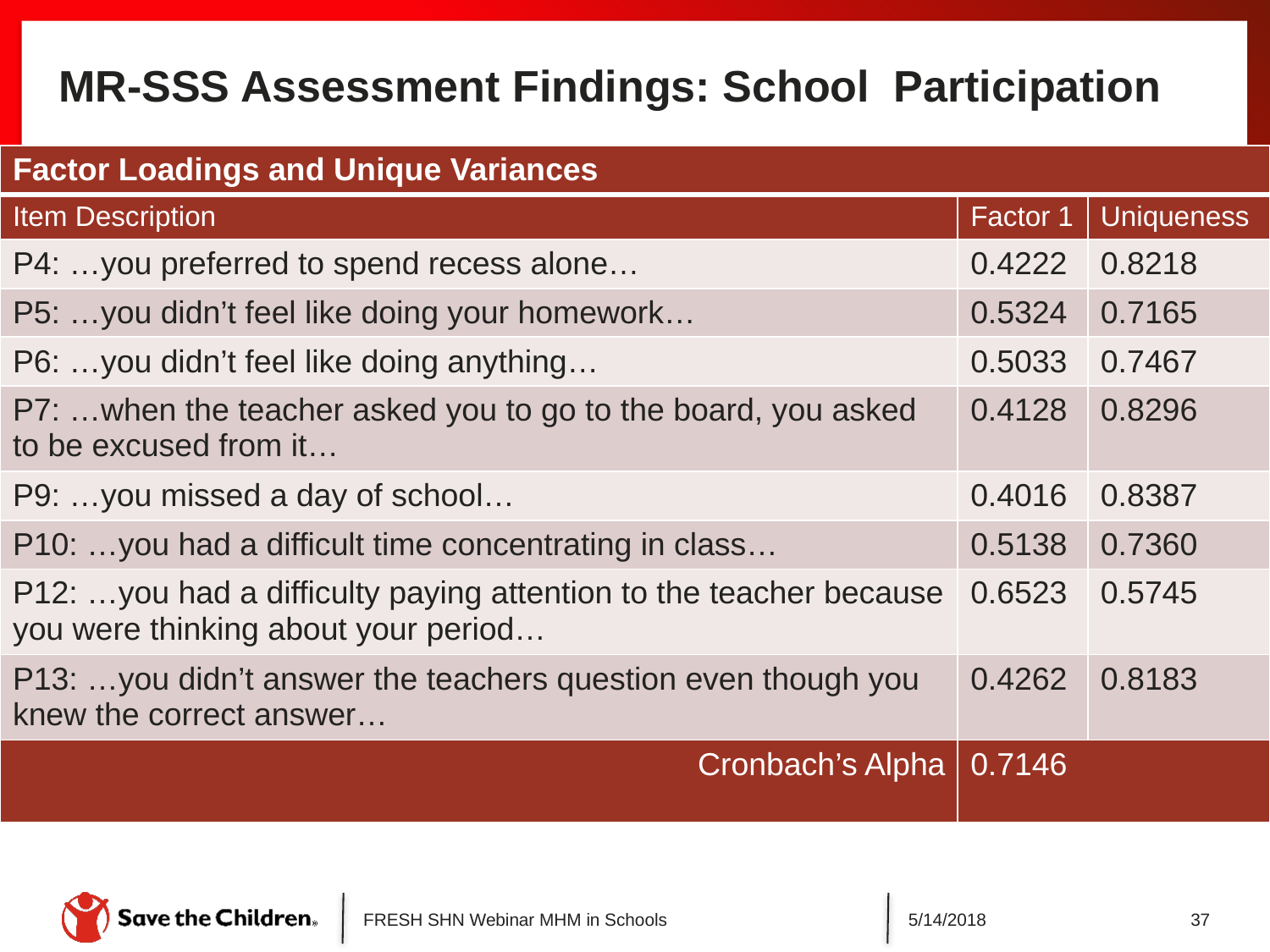

# MR-SSS Assessment Findings: School  Participation
| Factor Loadings and Unique Variances |  |  |
| --- | --- | --- |
| Item Description | Factor 1 | Uniqueness |
| P4: …you preferred to spend recess alone… | 0.4222 | 0.8218 |
| P5: …you didn’t feel like doing your homework… | 0.5324 | 0.7165 |
| P6: …you didn’t feel like doing anything… | 0.5033 | 0.7467 |
| P7: …when the teacher asked you to go to the board, you asked to be excused from it… | 0.4128 | 0.8296 |
| P9: …you missed a day of school… | 0.4016 | 0.8387 |
| P10: …you had a difficult time concentrating in class… | 0.5138 | 0.7360 |
| P12: …you had a difficulty paying attention to the teacher because you were thinking about your period… | 0.6523 | 0.5745 |
| P13: …you didn’t answer the teachers question even though you knew the correct answer… | 0.4262 | 0.8183 |
| Cronbach’s Alpha | 0.7146 |  |
FRESH SHN Webinar MHM in Schools
5/14/2018
37